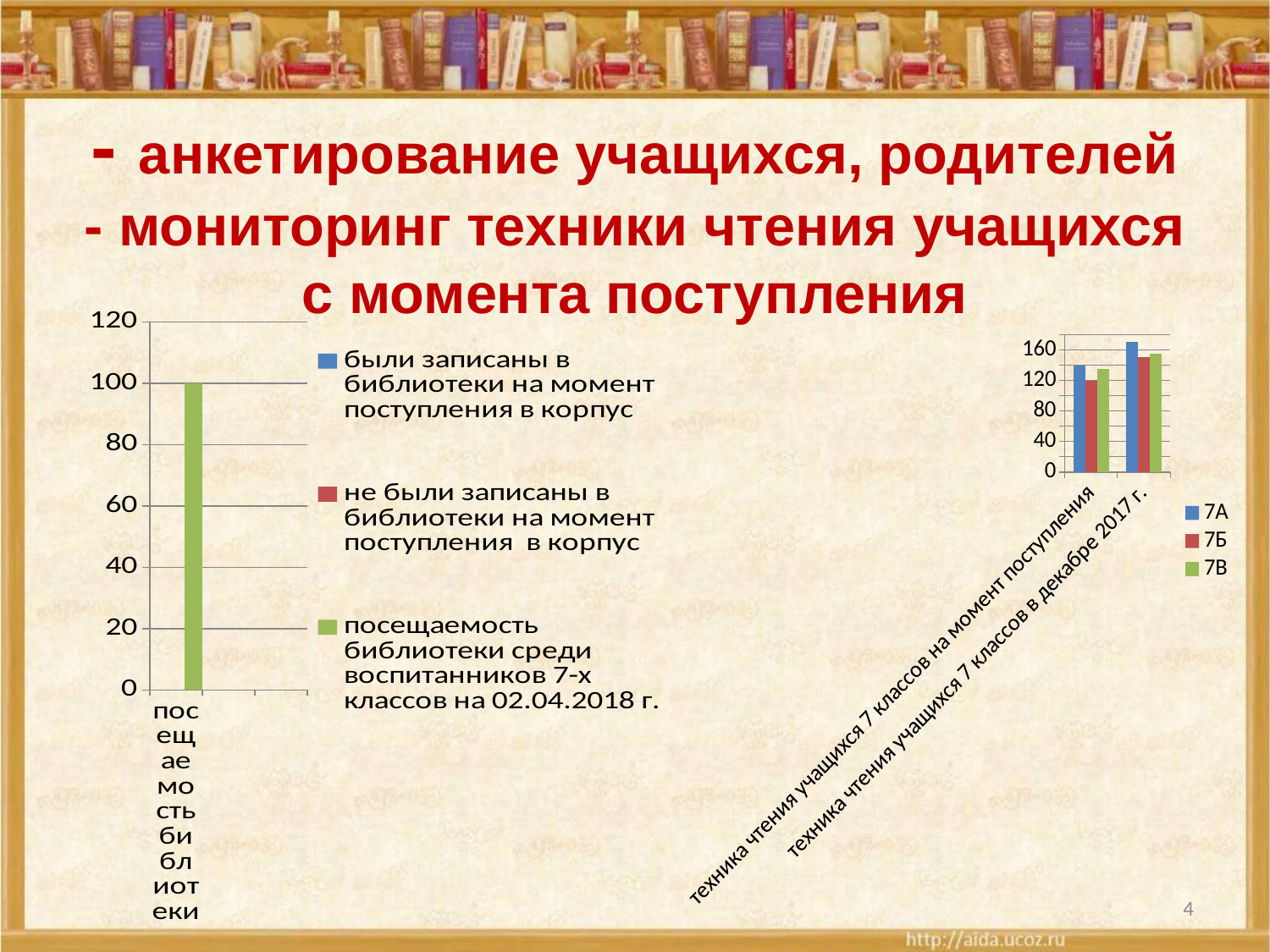

# - анкетирование учащихся, родителей - мониторинг техники чтения учащихся с момента поступления

### Chart

| Category | были записаны в библиотеки на момент поступления в корпус | не были записаны в библиотеки на момент поступления  в корпус | посещаемость библиотеки среди воспитанников 7-х классов на 02.04.2018 г. |
|---|---|---|---|
| посещаемость библиотеки  | 40.0 | 60.0 | 100.0 |

### Chart

| Category | 7А | 7Б | 7В |
|---|---|---|---|
| техника чтения учащихся 7 классов на момент поступления | 140.0 | 120.0 | 135.0 |
| техника чтения учащихся 7 классов в декабре 2017 г. | 170.0 | 150.0 | 155.0 |
4